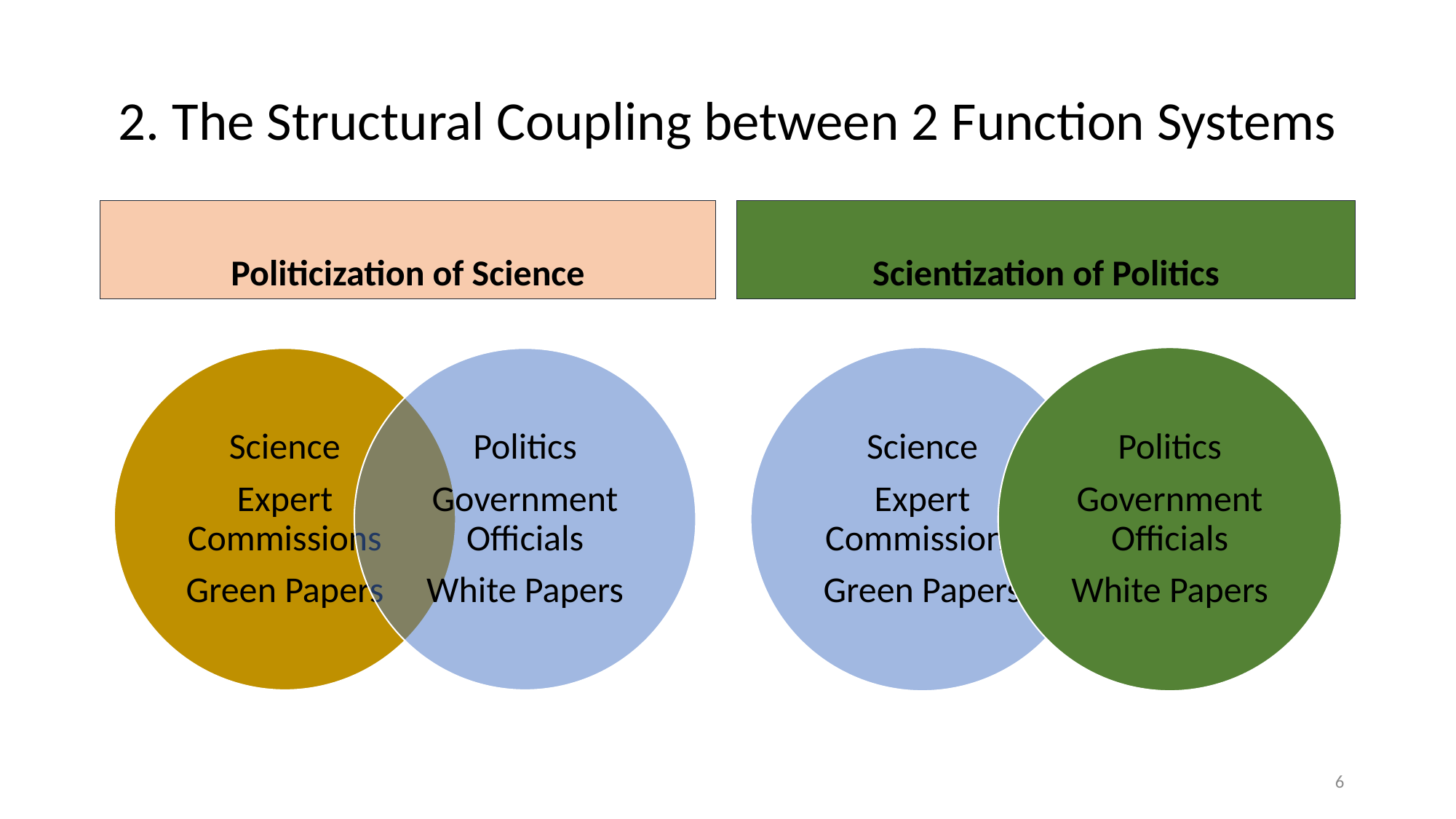

# 2. The Structural Coupling between 2 Function Systems
Politicization of Science
Scientization of Politics
Science
Expert Commissions
Green Papers
Politics
Government Officials
White Papers
Science
Expert Commissions
Green Papers
Politics
Government Officials
White Papers
6